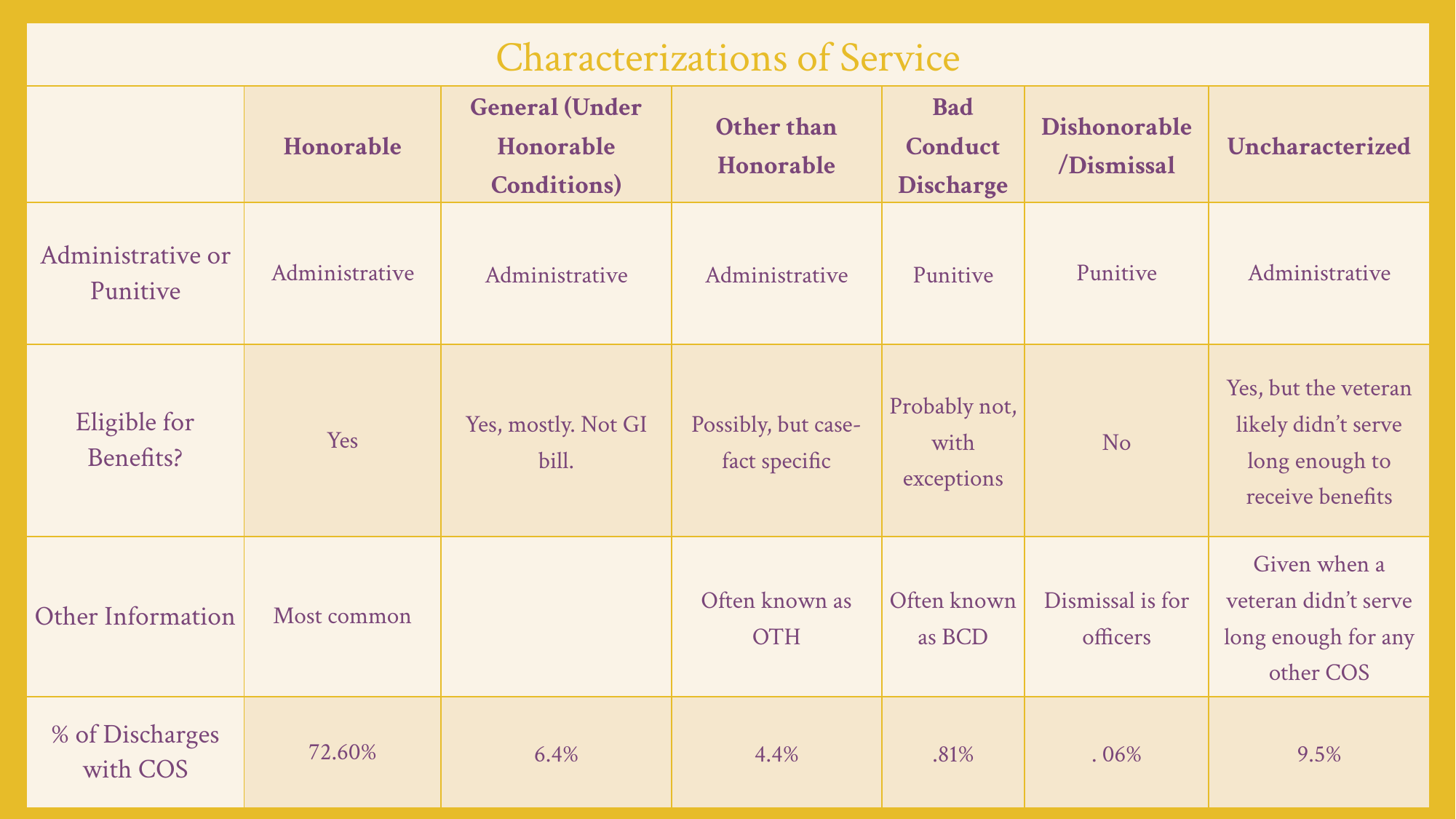

| Characterizations of Service |  |  |  |  |  |  |
| --- | --- | --- | --- | --- | --- | --- |
|  | Honorable | General (Under Honorable Conditions) | Other than Honorable | Bad Conduct Discharge | Dishonorable /Dismissal | Uncharacterized |
| Administrative or Punitive | Administrative | Administrative | Administrative | Punitive | Punitive | Administrative |
| Eligible for Benefits? | Yes | Yes, mostly. Not GI bill. | Possibly, but case-fact specific | Probably not, with exceptions | No | Yes, but the veteran likely didn’t serve long enough to receive benefits |
| Other Information | Most common |  | Often known as OTH | Often known as BCD | Dismissal is for officers | Given when a veteran didn’t serve long enough for any other COS |
| % of Discharges with COS | 72.60% | 6.4% | 4.4% | .81% | . 06% | 9.5% |